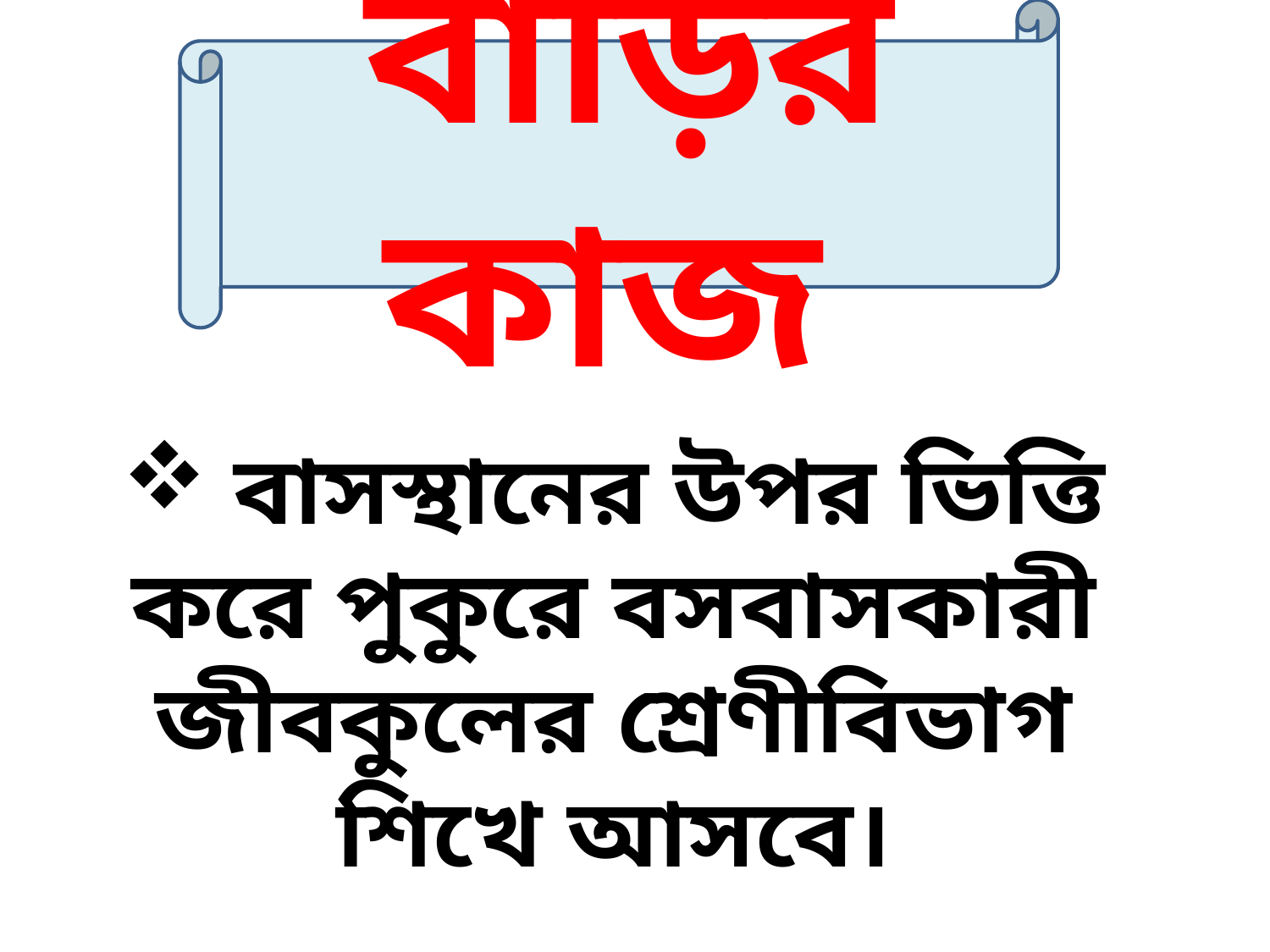

বাড়ির কাজ
 বাসস্থানের উপর ভিত্তি করে পুকুরে বসবাসকারী জীবকুলের শ্রেণীবিভাগ শিখে আসবে।